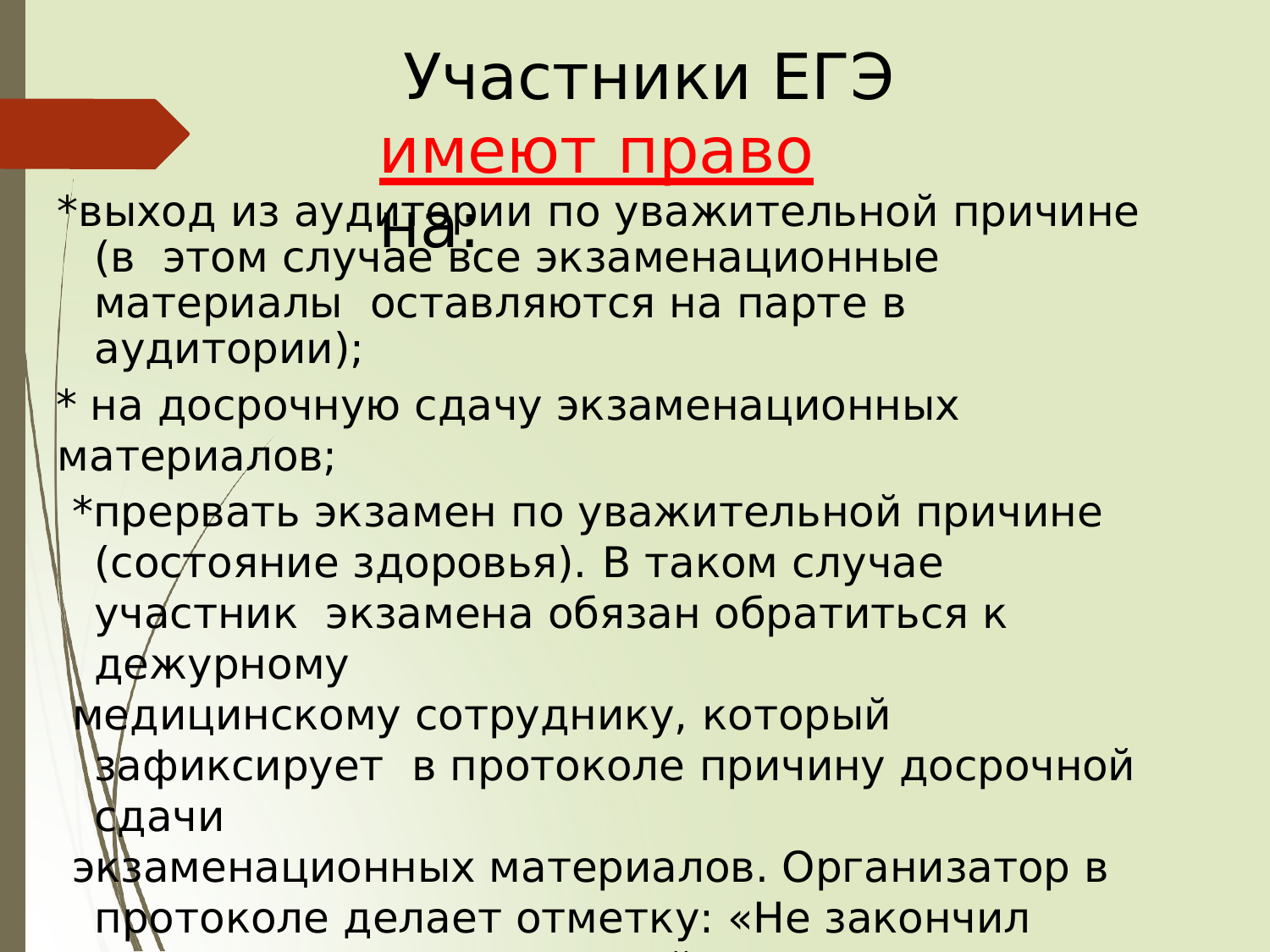

# Участники ЕГЭ  имеют право на:
*выход из аудитории по уважительной причине (в  этом случае все экзаменационные материалы  оставляются на парте в аудитории);
* на досрочную сдачу экзаменационных
материалов;
*прервать экзамен по уважительной причине  (состояние здоровья). В таком случае участник  экзамена обязан обратиться к дежурному
медицинскому сотруднику, который зафиксирует  в протоколе причину досрочной сдачи
экзаменационных материалов. Организатор в  протоколе делает отметку: «Не закончил экзамен  по уважительной причине»